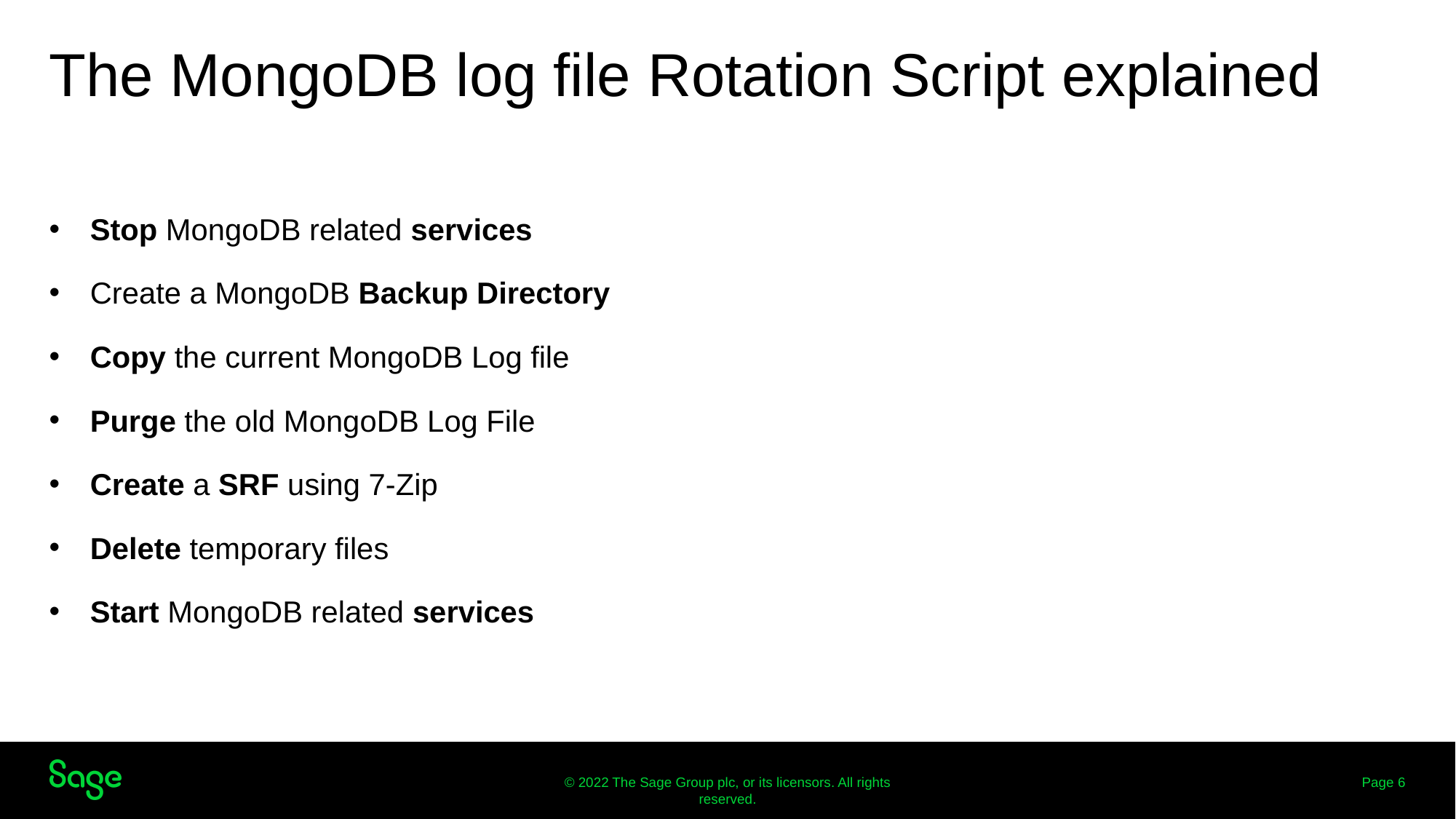

# The MongoDB log file Rotation Script explained
Stop MongoDB related services
Create a MongoDB Backup Directory
Copy the current MongoDB Log file
Purge the old MongoDB Log File
Create a SRF using 7-Zip
Delete temporary files
Start MongoDB related services
Page 6